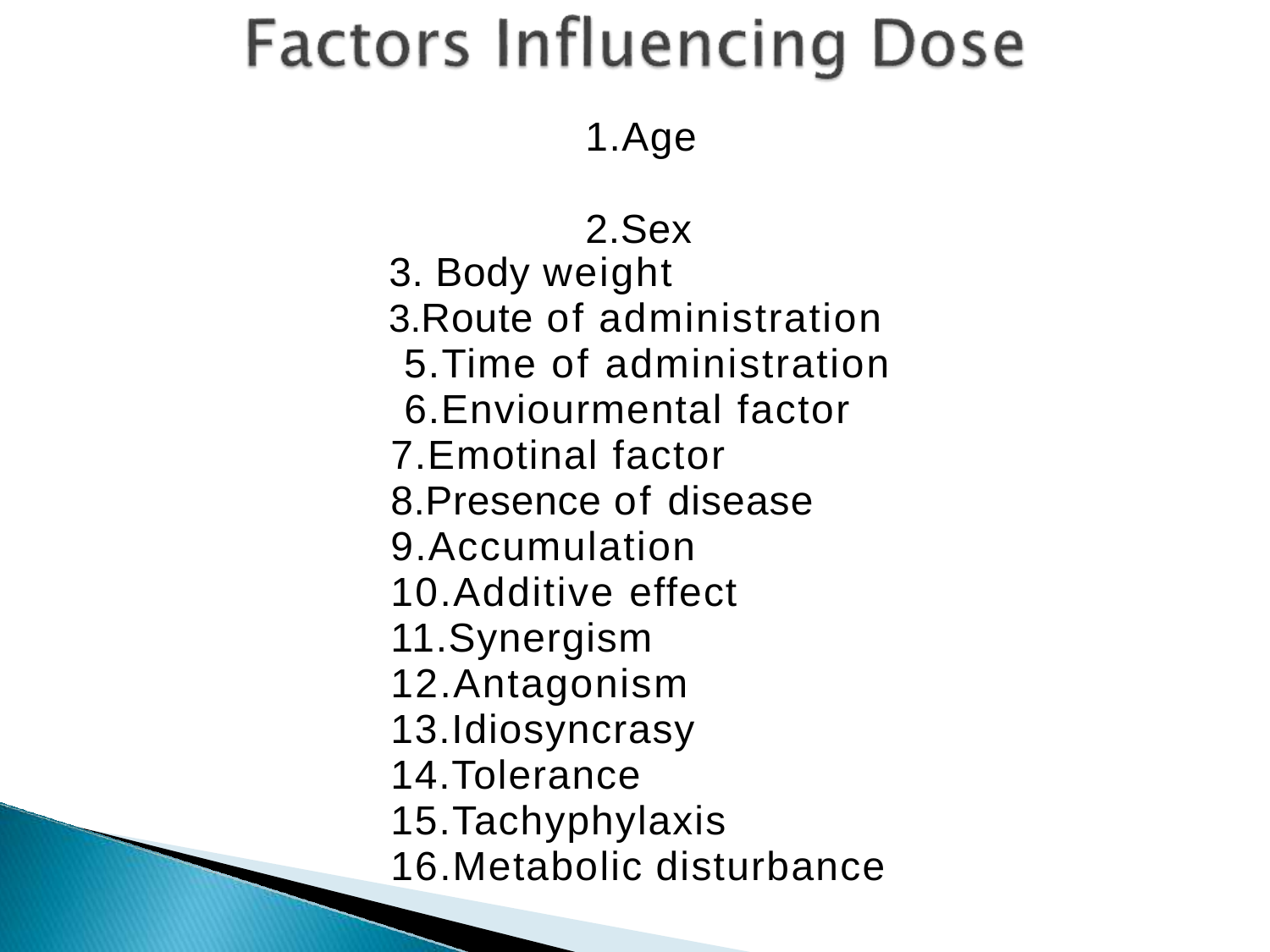

1.Age  2.Sex
3. Body weight
Route of administration  5.Time of administration  6.Enviourmental factor  7.Emotinal factor  8.Presence of disease  9.Accumulation  10.Additive effect  11.Synergism  12.Antagonism  13.Idiosyncrasy  14.Tolerance  15.Tachyphylaxis  16.Metabolic disturbance